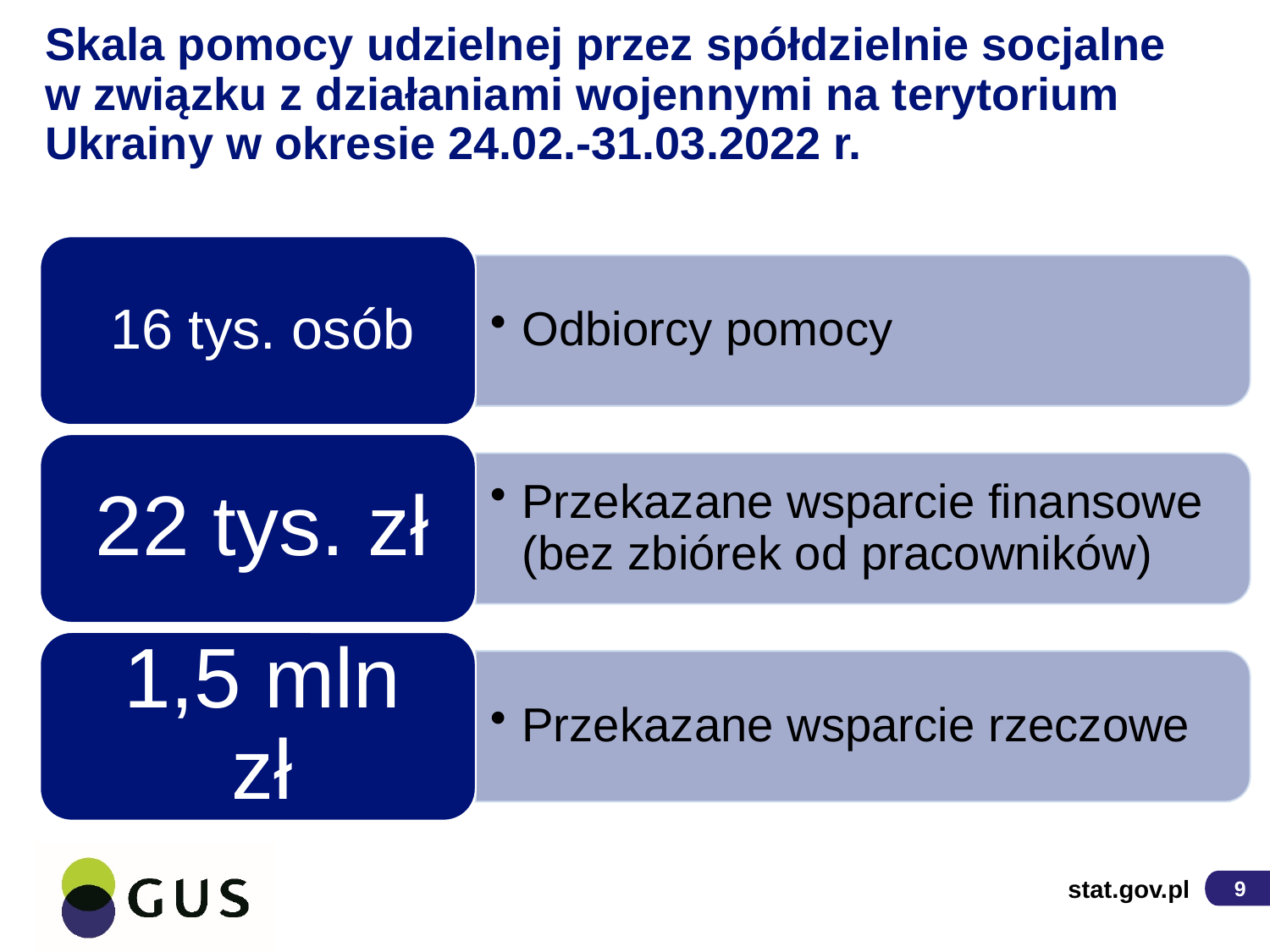

# Skala pomocy udzielnej przez spółdzielnie socjalne w związku z działaniami wojennymi na terytorium Ukrainy w okresie 24.02.-31.03.2022 r.
Odbiorcy pomocy
16 tys. osób
Przekazane wsparcie finansowe (bez zbiórek od pracowników)
22 tys. zł
Przekazane wsparcie rzeczowe
1,5 mln zł